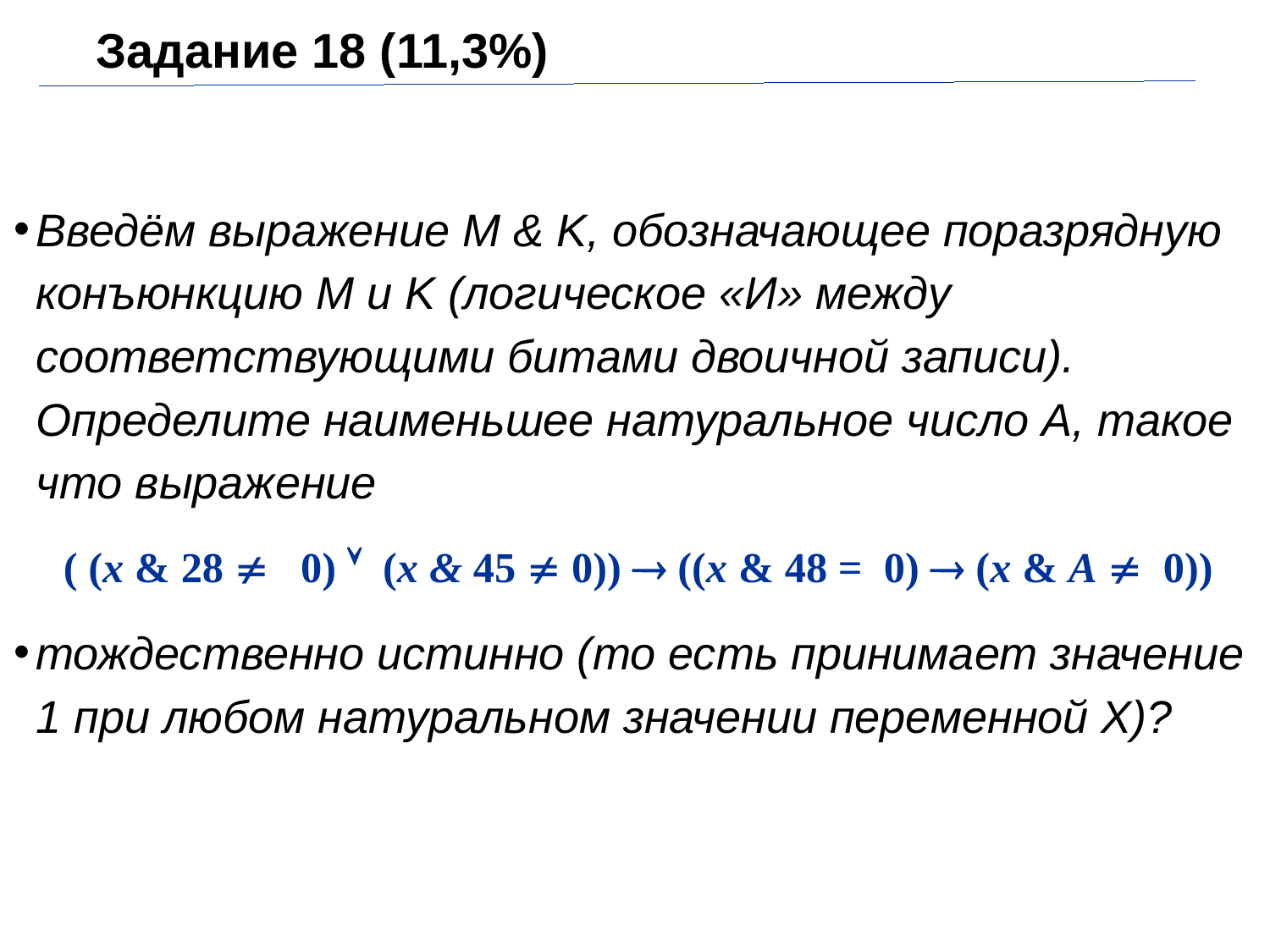

# Задание 18 (11,3%)
Введём выражение M & K, обозначающее поразрядную конъюнкцию M и K (логическое «И» между соответствующими битами двоичной записи). Определите наименьшее натуральное число A, такое что выражение
( (x & 28 ≠  0) ∨  (x & 45 ≠ 0)) → ((x & 48 = 0) → (x & A ≠ 0))
тождественно истинно (то есть принимает значение 1 при любом натуральном значении переменной X)?